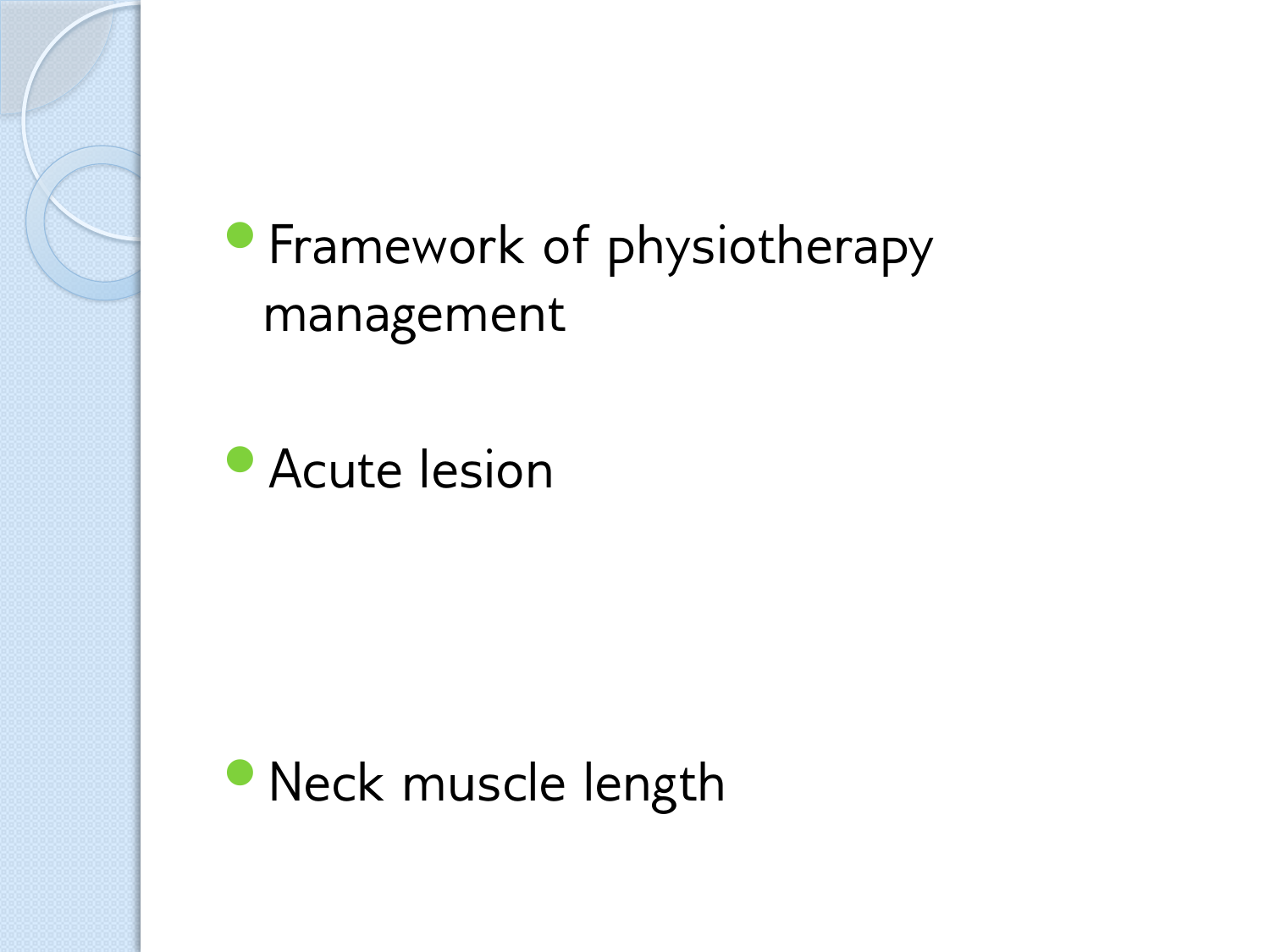

Framework of physiotherapy management

Acute lesion

Neck muscle length